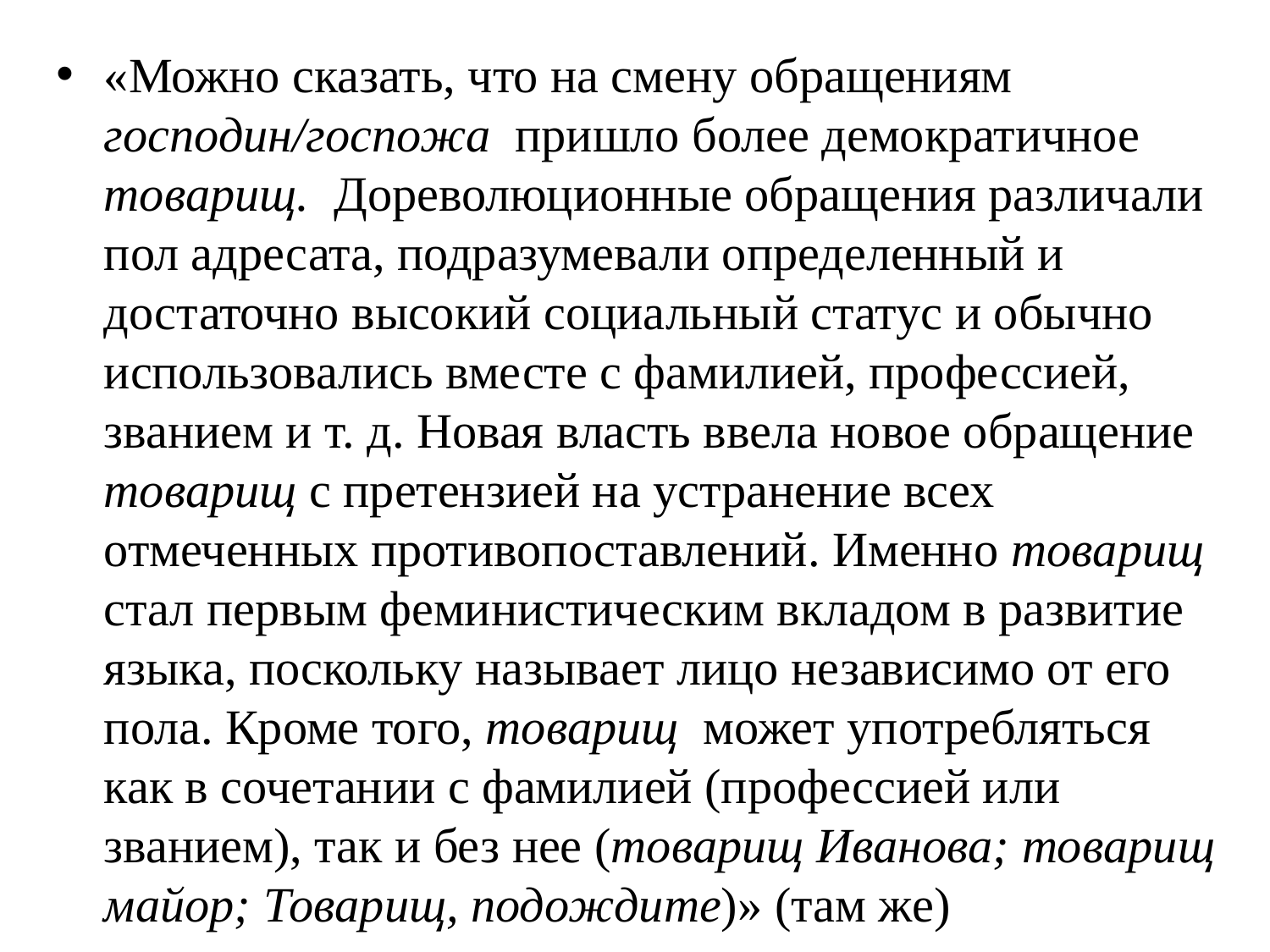

«Можно сказать, что на смену обращениям господин/госпожа  пришло более демократичное товарищ.  Дореволюционные обращения различали пол адресата, подразумевали определенный и достаточно высокий социальный статус и обычно использовались вместе с фамилией, профессией, званием и т. д. Новая власть ввела новое обращение товарищ с претензией на устранение всех отмеченных противопоставлений. Именно товарищ  стал первым феминистическим вкладом в развитие языка, поскольку называет лицо независимо от его пола. Кроме того, товарищ  может употребляться как в сочетании с фамилией (профессией или званием), так и без нее (товарищ Иванова; товарищ майор; Товарищ, подождите)» (там же)